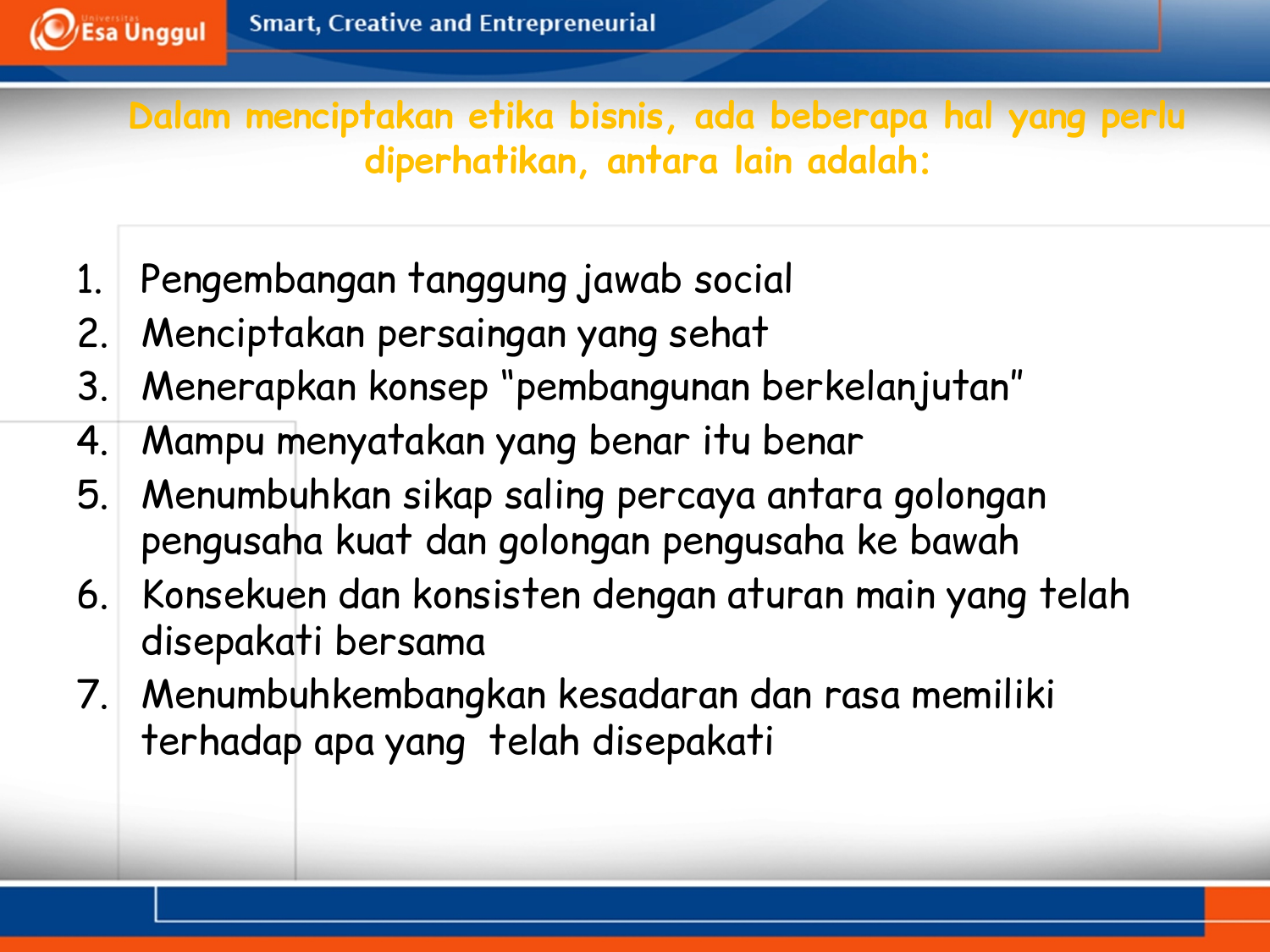

Dalam menciptakan etika bisnis, ada beberapa hal yang perlu diperhatikan, antara lain adalah:

Pengembangan tanggung jawab social
Menciptakan persaingan yang sehat
Menerapkan konsep “pembangunan berkelanjutan”
Mampu menyatakan yang benar itu benar
Menumbuhkan sikap saling percaya antara golongan pengusaha kuat dan golongan pengusaha ke bawah
Konsekuen dan konsisten dengan aturan main yang telah disepakati bersama
Menumbuhkembangkan kesadaran dan rasa memiliki terhadap apa yang  telah disepakati